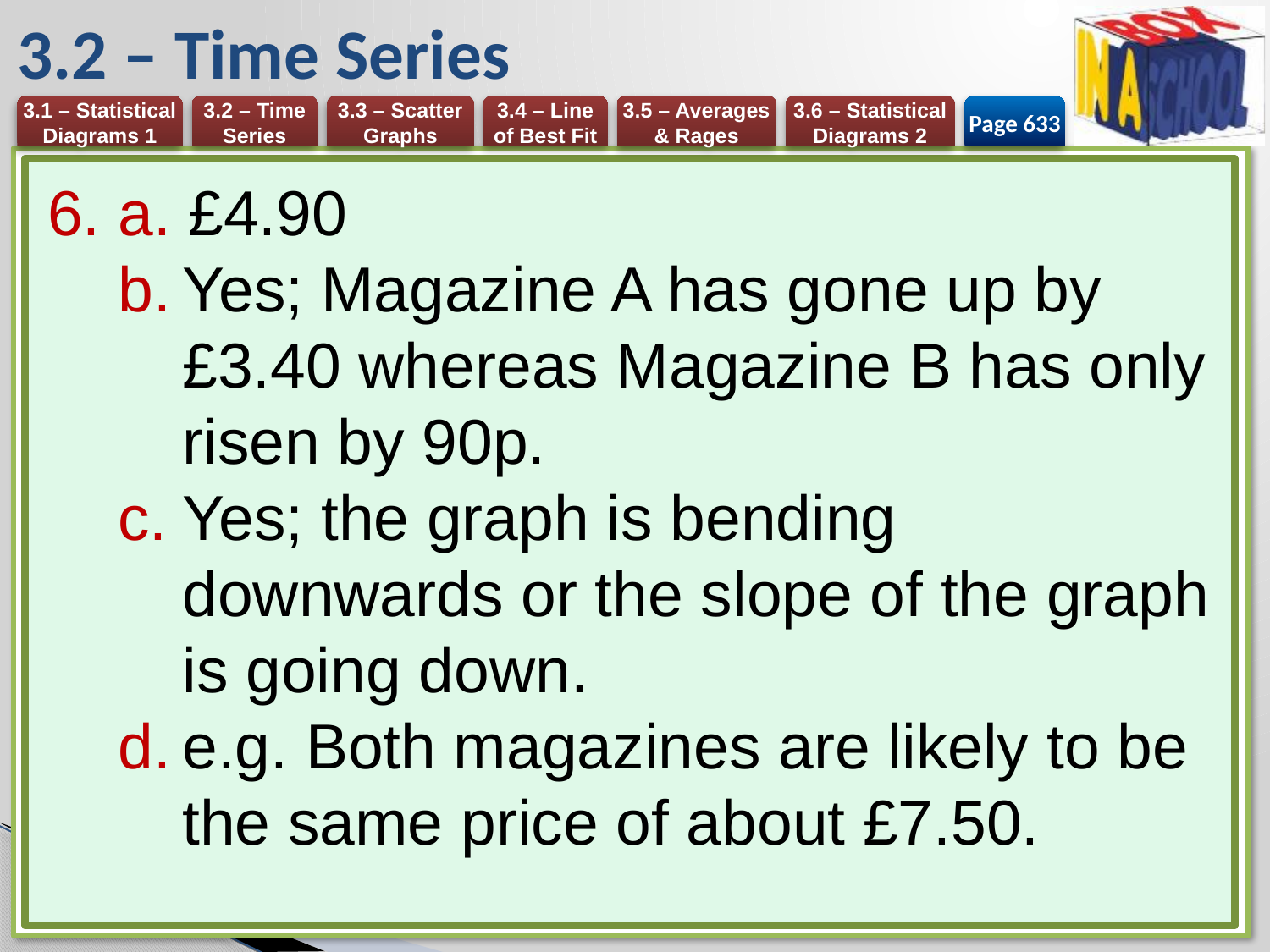

# 3.2 – Time Series
Page 633
a. £4.90
Yes; Magazine A has gone up by £3.40 whereas Magazine B has only risen by 90p.
Yes; the graph is bending downwards or the slope of the graph is going down.
e.g. Both magazines are likely to be the same price of about £7.50.